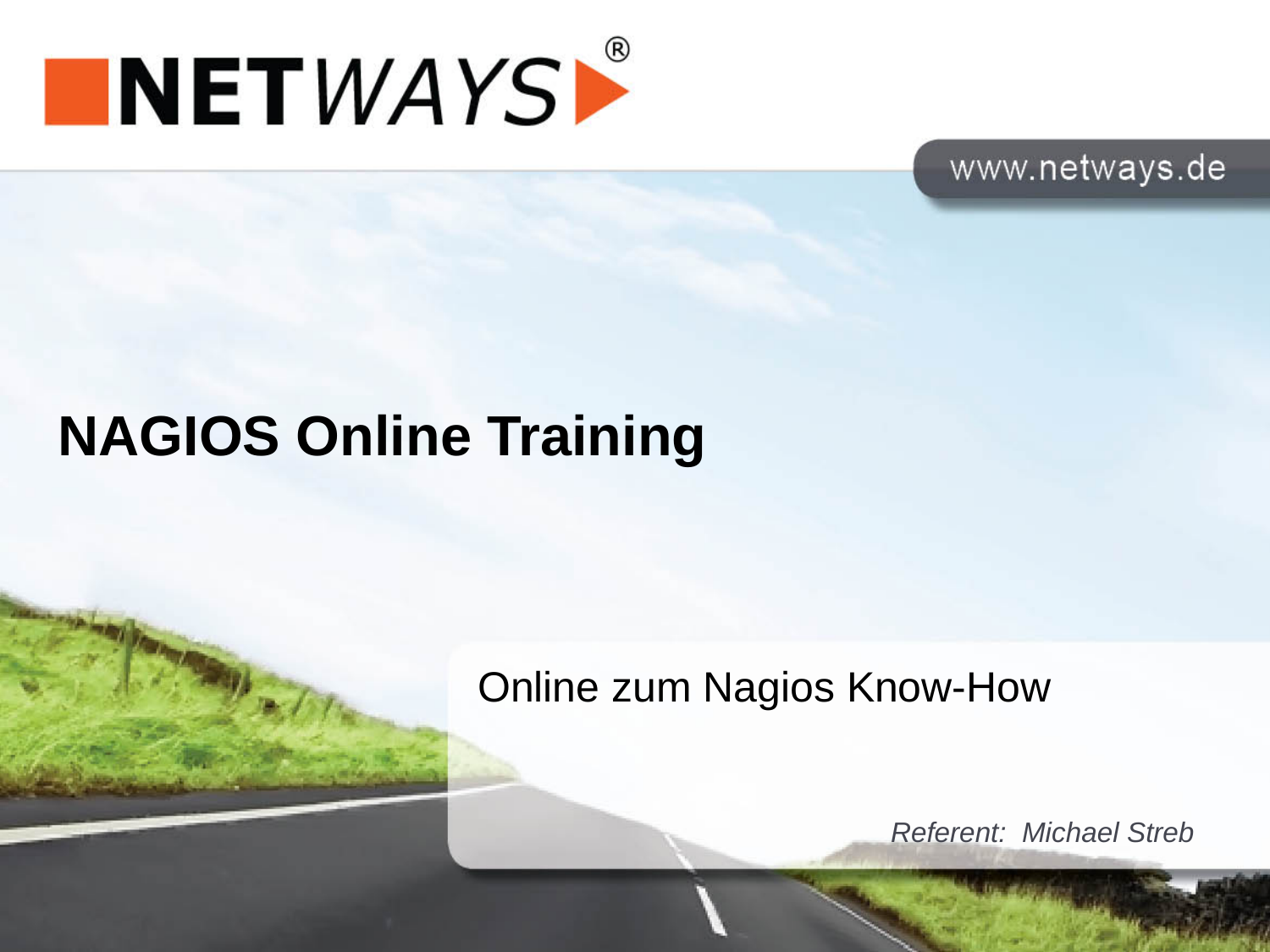

# NAGIOS Online Training
Online zum Nagios Know-How
Referent:  Michael Streb